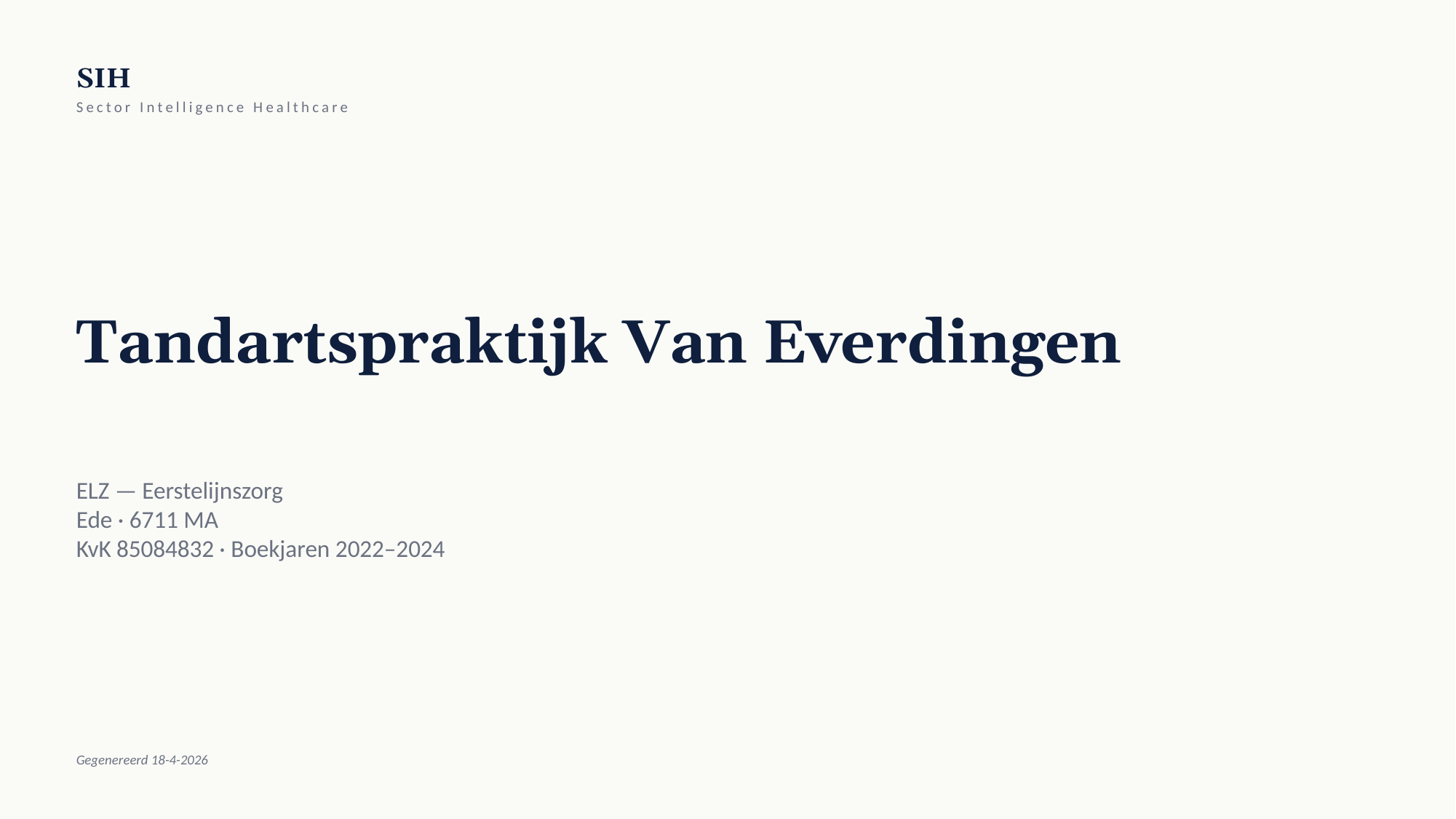

SIH
Sector Intelligence Healthcare
Tandartspraktijk Van Everdingen
ELZ — Eerstelijnszorg
Ede · 6711 MA
KvK 85084832 · Boekjaren 2022–2024
Gegenereerd 18-4-2026